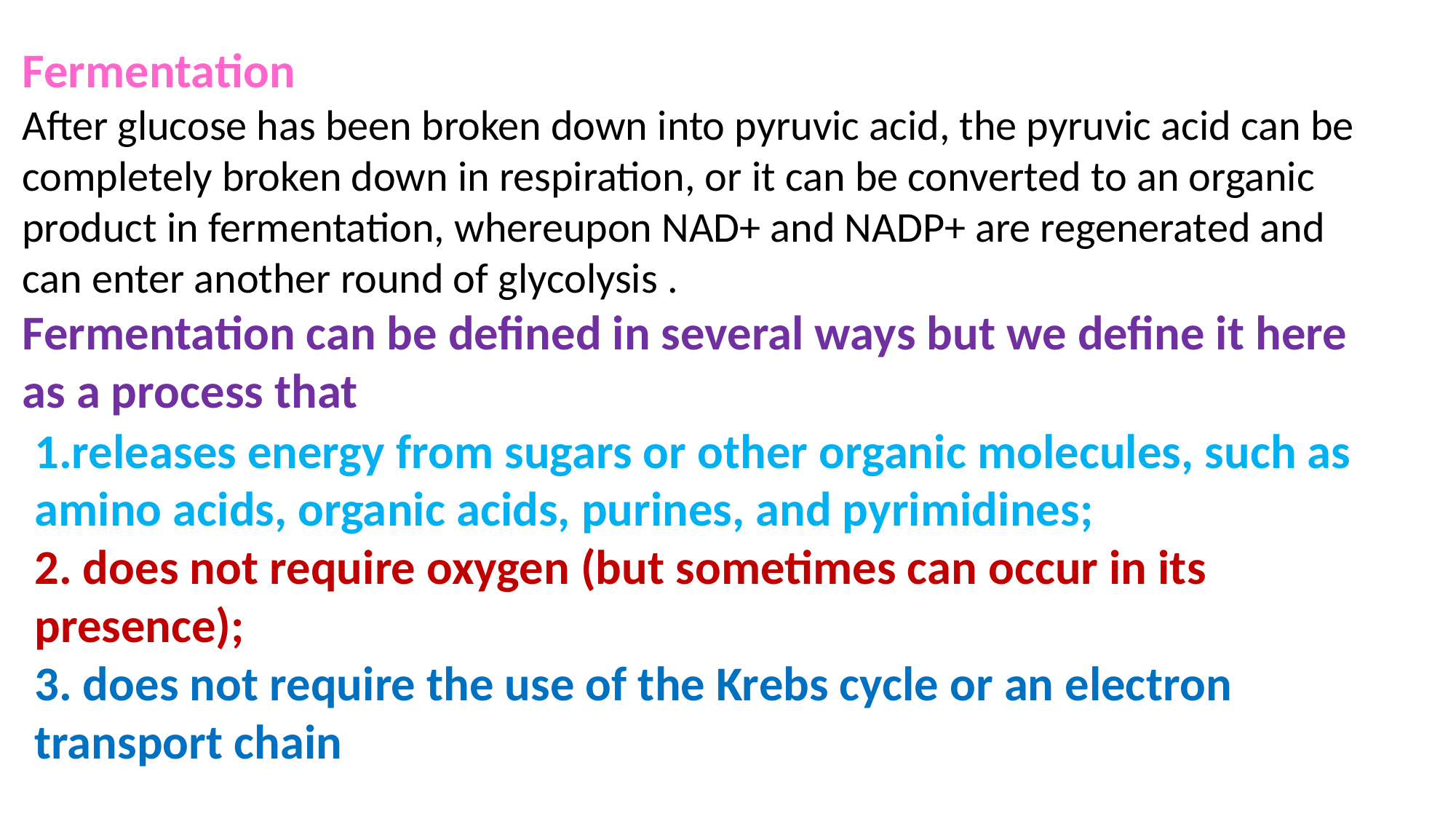

Fermentation
After glucose has been broken down into pyruvic acid, the pyruvic acid can be completely broken down in respiration, or it can be converted to an organic product in fermentation, whereupon NAD+ and NADP+ are regenerated and can enter another round of glycolysis .
Fermentation can be defined in several ways but we define it here as a process that
1.releases energy from sugars or other organic molecules, such as amino acids, organic acids, purines, and pyrimidines;
2. does not require oxygen (but sometimes can occur in its presence);
3. does not require the use of the Krebs cycle or an electron
transport chain